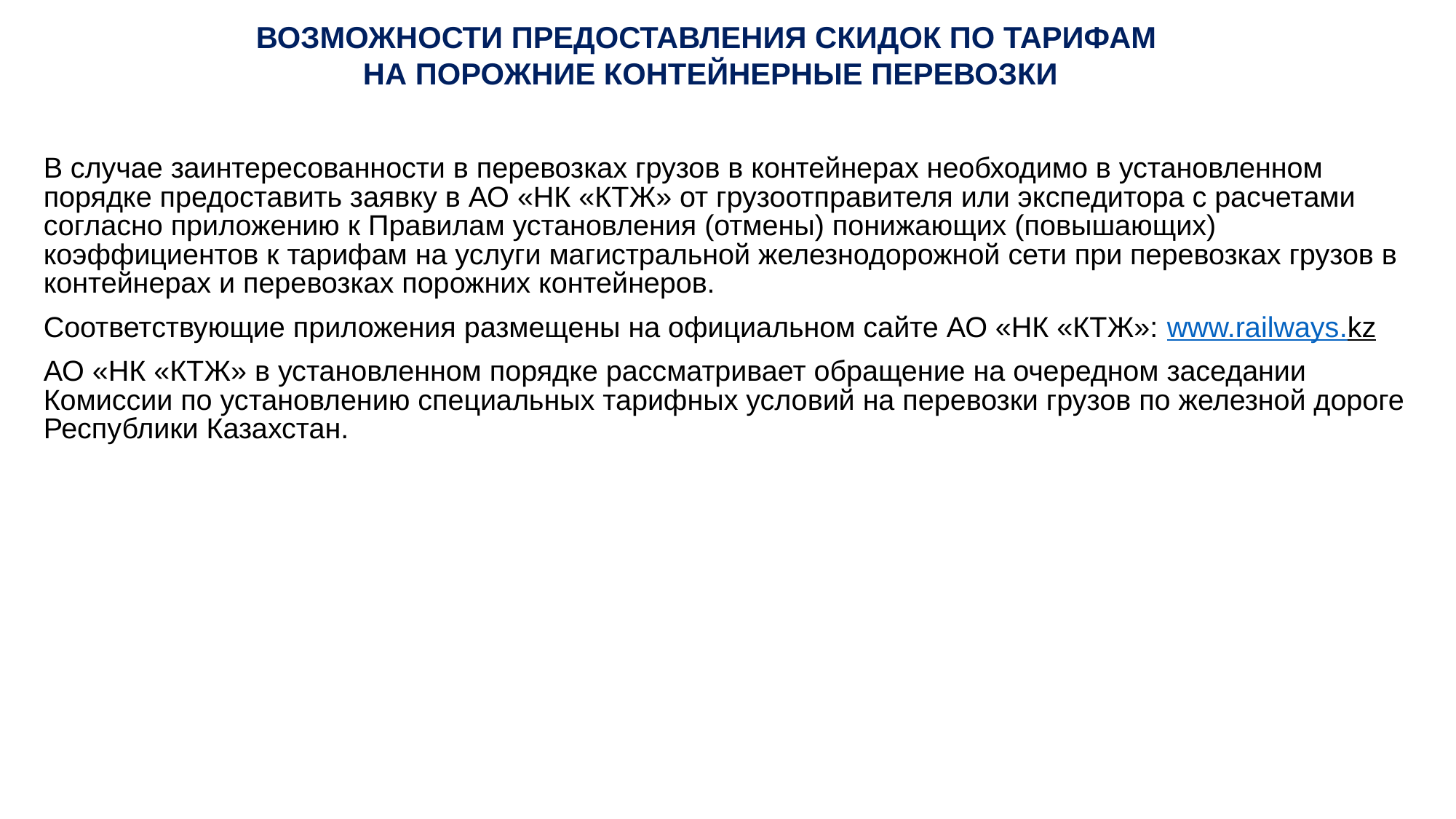

ВОЗМОЖНОСТИ ПРЕДОСТАВЛЕНИЯ СКИДОК ПО ТАРИФАМ
НА ПОРОЖНИЕ КОНТЕЙНЕРНЫЕ ПЕРЕВОЗКИ
В случае заинтересованности в перевозках грузов в контейнерах необходимо в установленном порядке предоставить заявку в АО «НК «КТЖ» от грузоотправителя или экспедитора с расчетами согласно приложению к Правилам установления (отмены) понижающих (повышающих) коэффициентов к тарифам на услуги магистральной железнодорожной сети при перевозках грузов в контейнерах и перевозках порожних контейнеров.
Соответствующие приложения размещены на официальном сайте АО «НК «КТЖ»: www.railways.kz
АО «НК «КТЖ» в установленном порядке рассматривает обращение на очередном заседании Комиссии по установлению специальных тарифных условий на перевозки грузов по железной дороге Республики Казахстан.